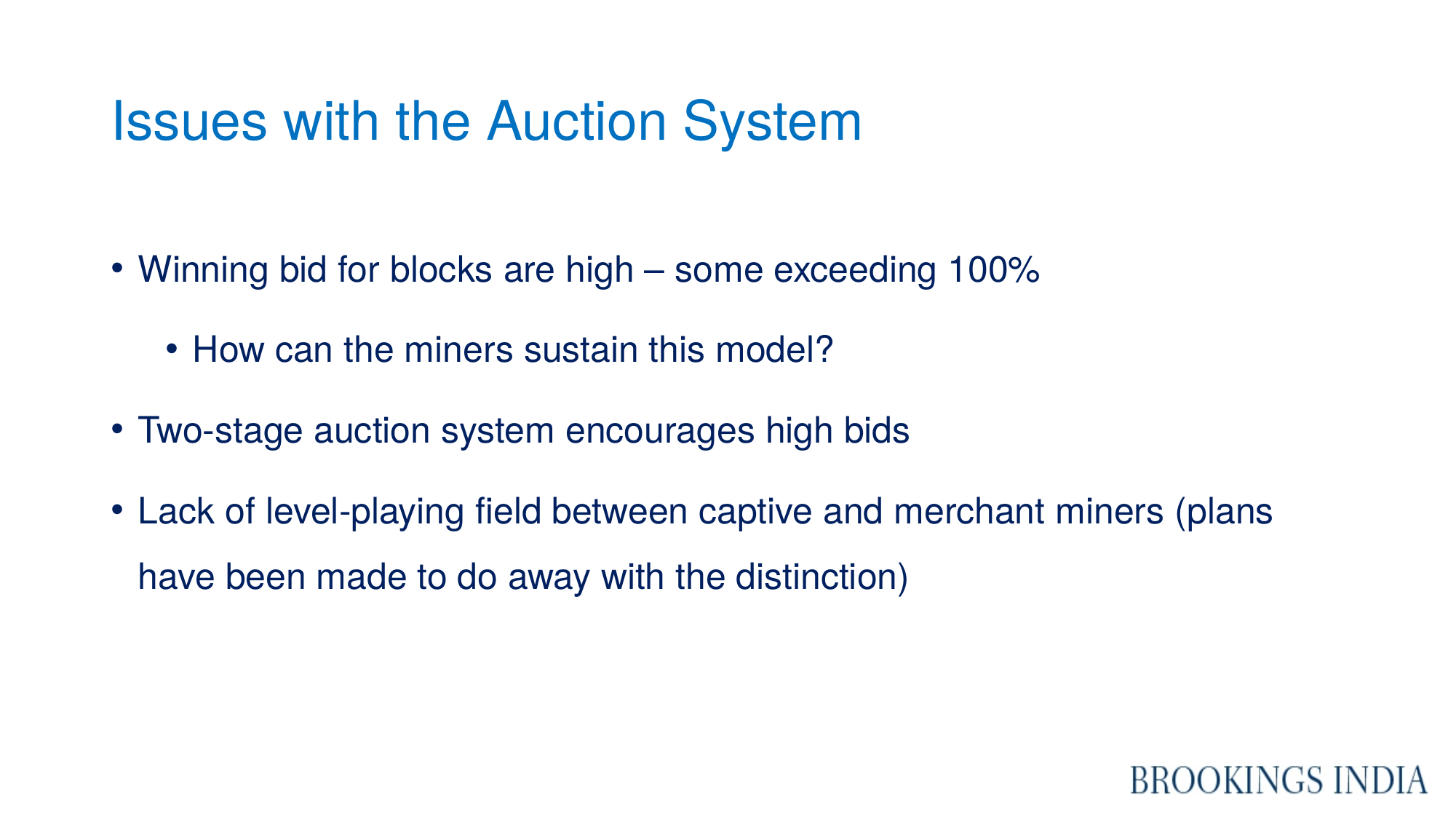

# Issues with the Auction System
Winning bid for blocks are high – some exceeding 100%
How can the miners sustain this model?
Two-stage auction system encourages high bids
Lack of level-playing field between captive and merchant miners (plans have been made to do away with the distinction)